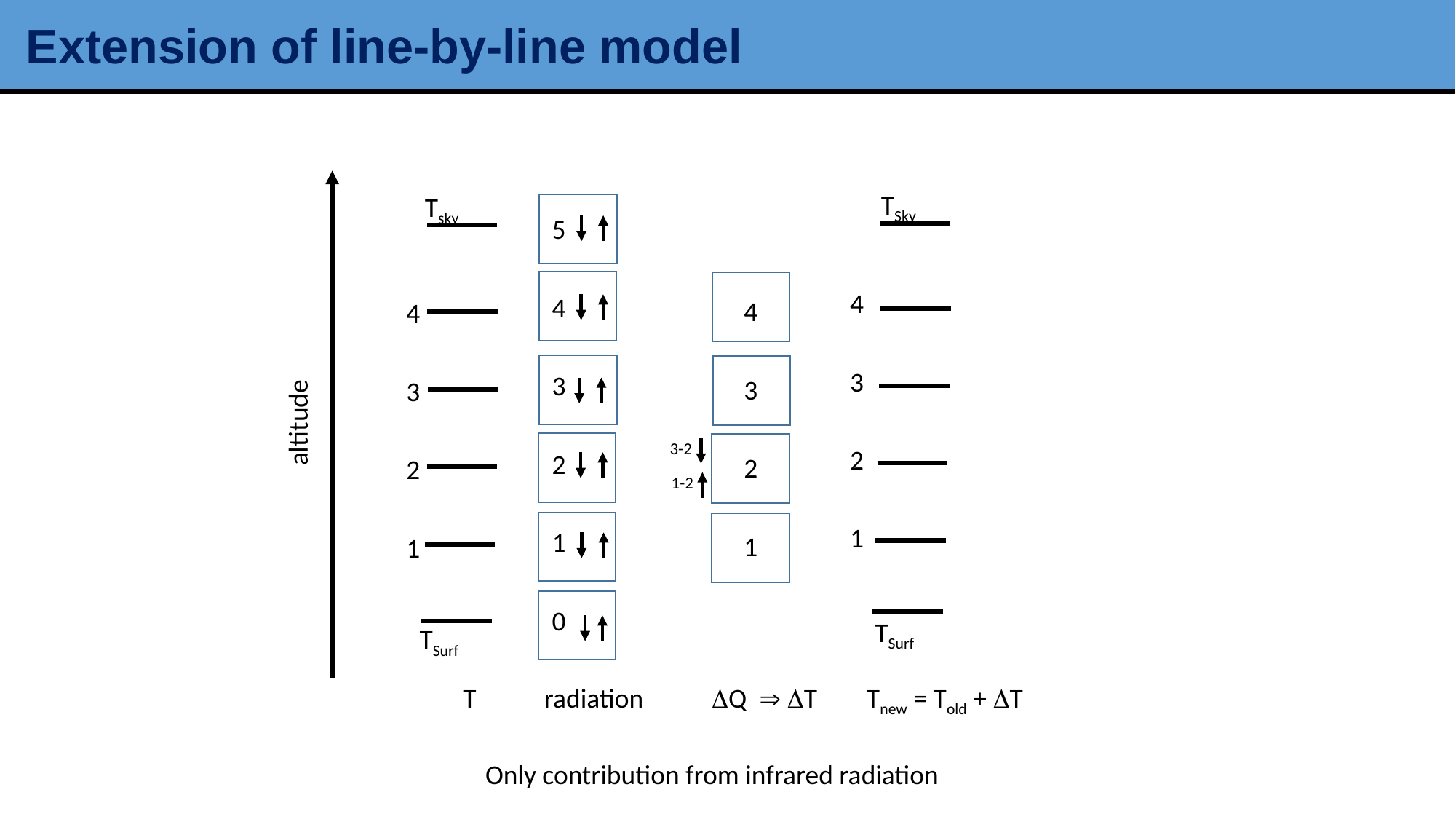

Extension of line-by-line model
TSky
Tsky

5
4
3
2
1
0

4
3
2
1
4
3
2
1
4
3
2
1

altitude
3-2

1-2

TSurf
TSurf
T           radiation           ΔQ  ⇒ ΔT        Tnew = Told + ΔT
Only contribution from infrared radiation